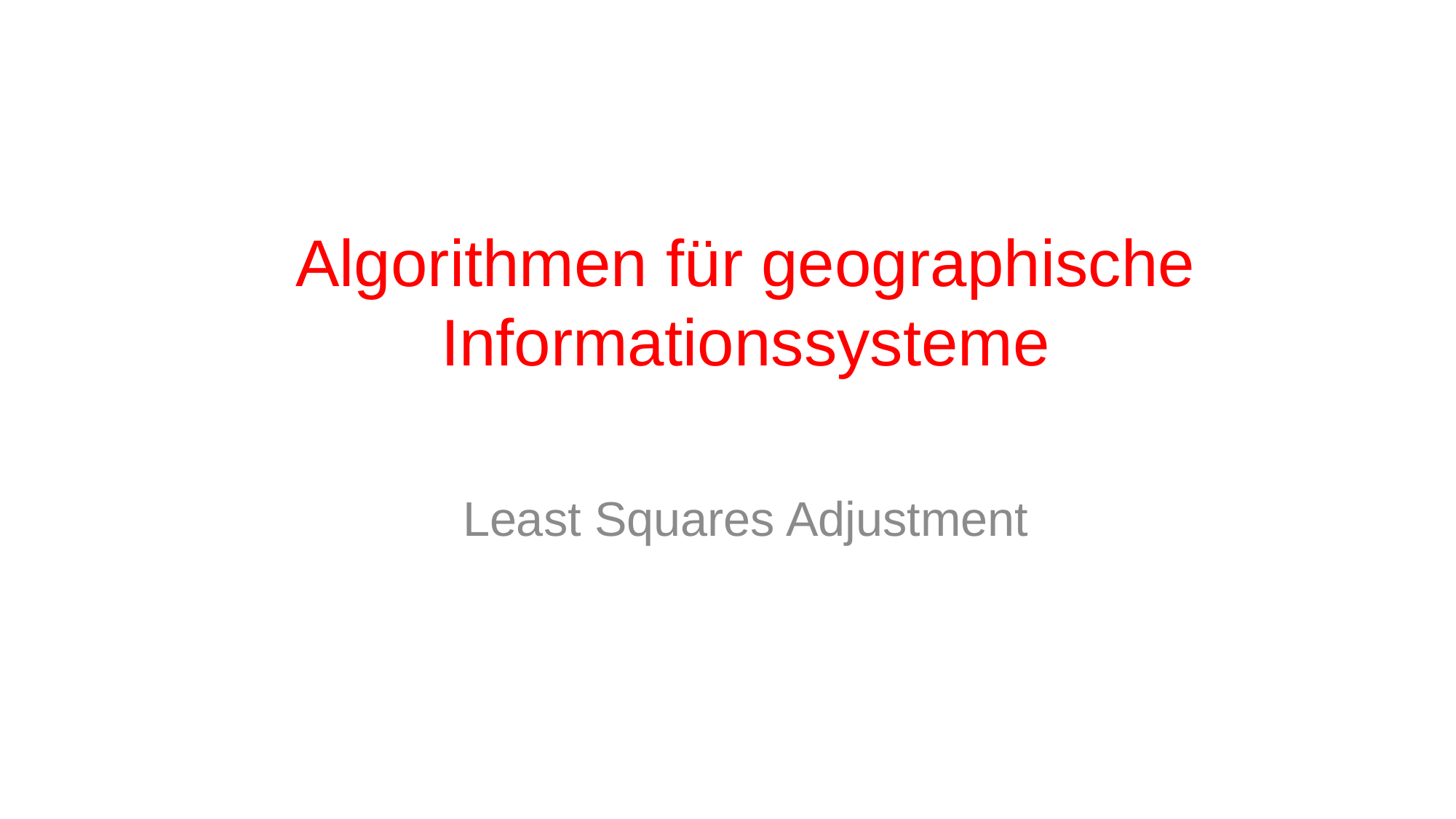

Algorithmen für geographische Informationssysteme
Least Squares Adjustment